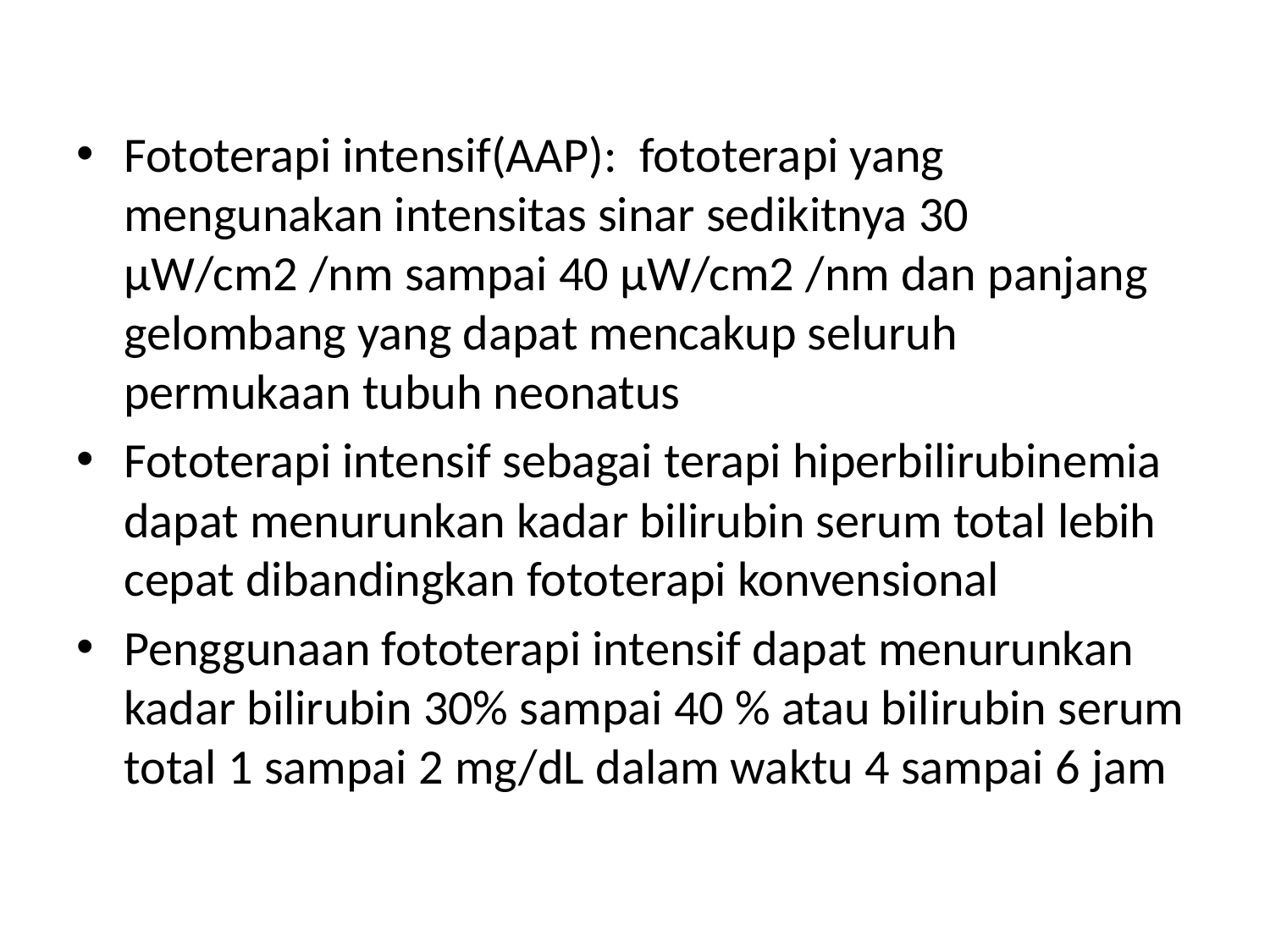

Fototerapi intensif(AAP):  fototerapi yang mengunakan intensitas sinar sedikitnya 30 µW/cm2 /nm sampai 40 µW/cm2 /nm dan panjang gelombang yang dapat mencakup seluruh permukaan tubuh neonatus
Fototerapi intensif sebagai terapi hiperbilirubinemia  dapat menurunkan kadar bilirubin serum total lebih cepat dibandingkan fototerapi konvensional
Penggunaan fototerapi intensif dapat menurunkan kadar bilirubin 30% sampai 40 % atau bilirubin serum total 1 sampai 2 mg/dL dalam waktu 4 sampai 6 jam